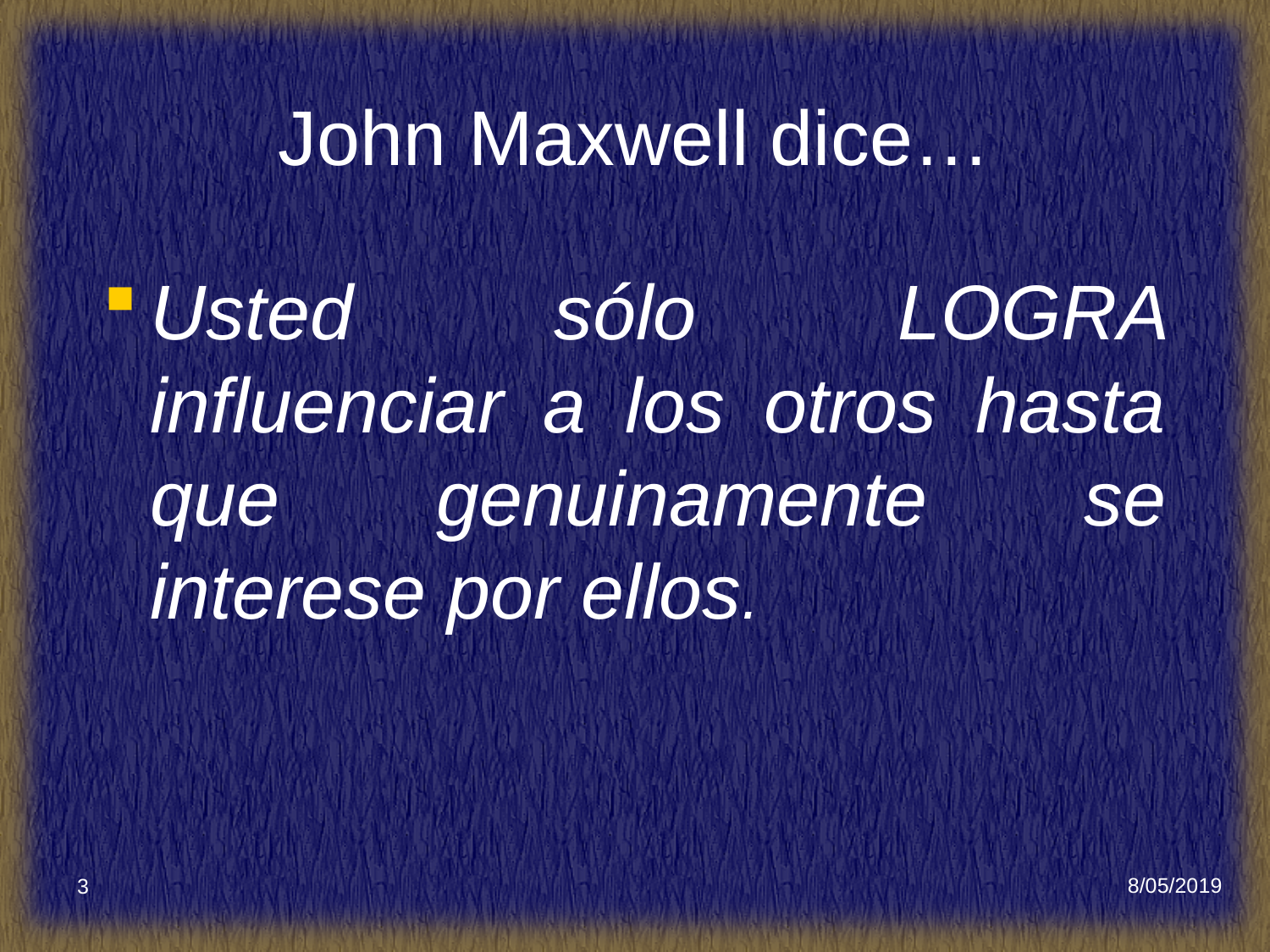

# John Maxwell dice…
Usted sólo LOGRA influenciar a los otros hasta que genuinamente se interese por ellos.
3
8/05/2019